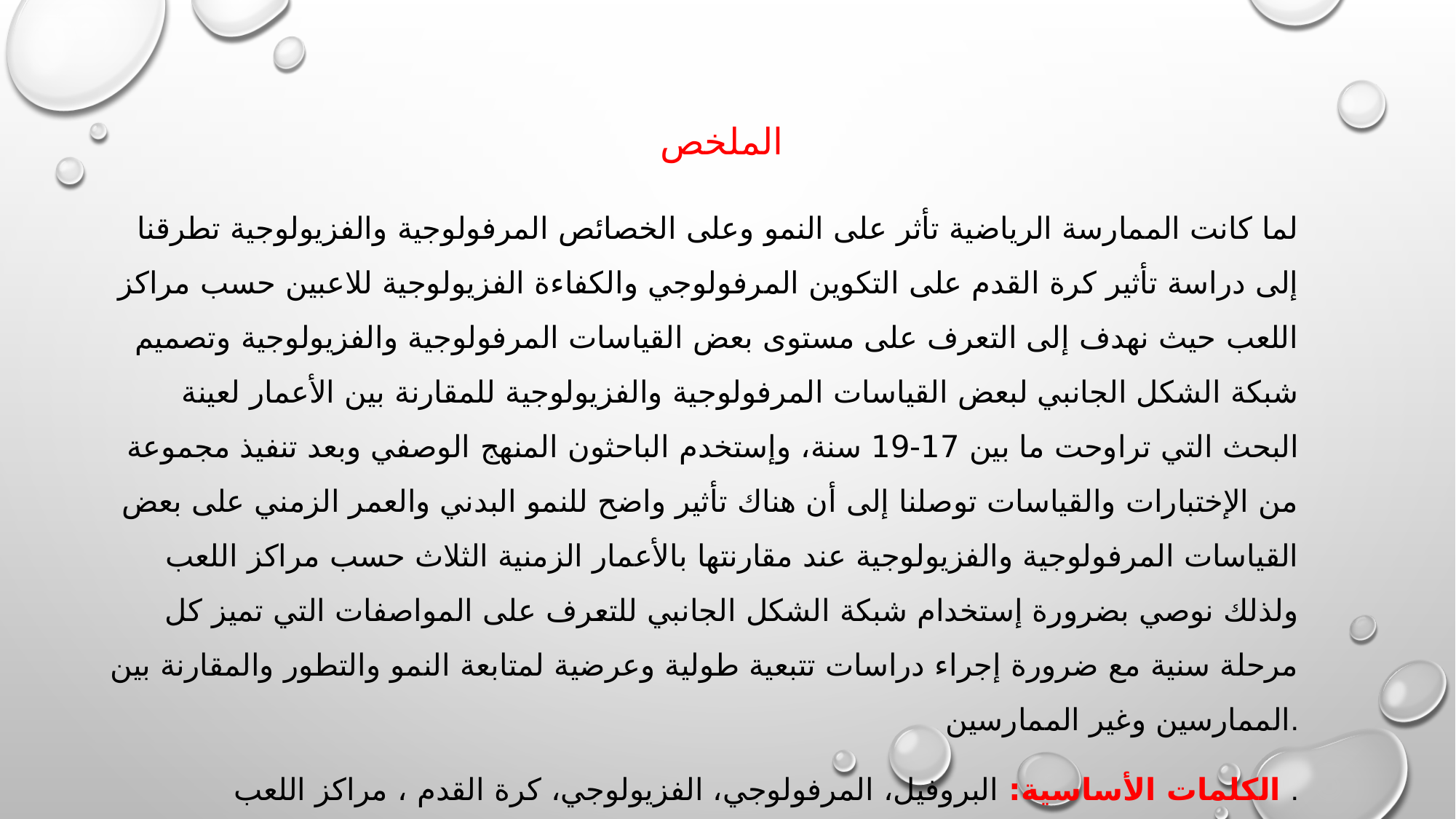

# الملخص
لما كانت الممارسة الرياضية تأثر على النمو وعلى الخصائص المرفولوجية والفزيولوجية تطرقنا إلى دراسة تأثير كرة القدم على التكوين المرفولوجي والكفاءة الفزيولوجية للاعبين حسب مراكز اللعب حيث نهدف إلى التعرف على مستوى بعض القياسات المرفولوجية والفزيولوجية وتصميم شبكة الشكل الجانبي لبعض القياسات المرفولوجية والفزيولوجية للمقارنة بين الأعمار لعينة البحث التي تراوحت ما بين 17-19 سنة، وإستخدم الباحثون المنهج الوصفي وبعد تنفيذ مجموعة من الإختبارات والقياسات توصلنا إلى أن هناك تأثير واضح للنمو البدني والعمر الزمني على بعض القياسات المرفولوجية والفزيولوجية عند مقارنتها بالأعمار الزمنية الثلاث حسب مراكز اللعب ولذلك نوصي بضرورة إستخدام شبكة الشكل الجانبي للتعرف على المواصفات التي تميز كل مرحلة سنية مع ضرورة إجراء دراسات تتبعية طولية وعرضية لمتابعة النمو والتطور والمقارنة بين الممارسين وغير الممارسين.
الكلمات الأساسية: البروفيل، المرفولوجي، الفزيولوجي، كرة القدم ، مراكز اللعب .